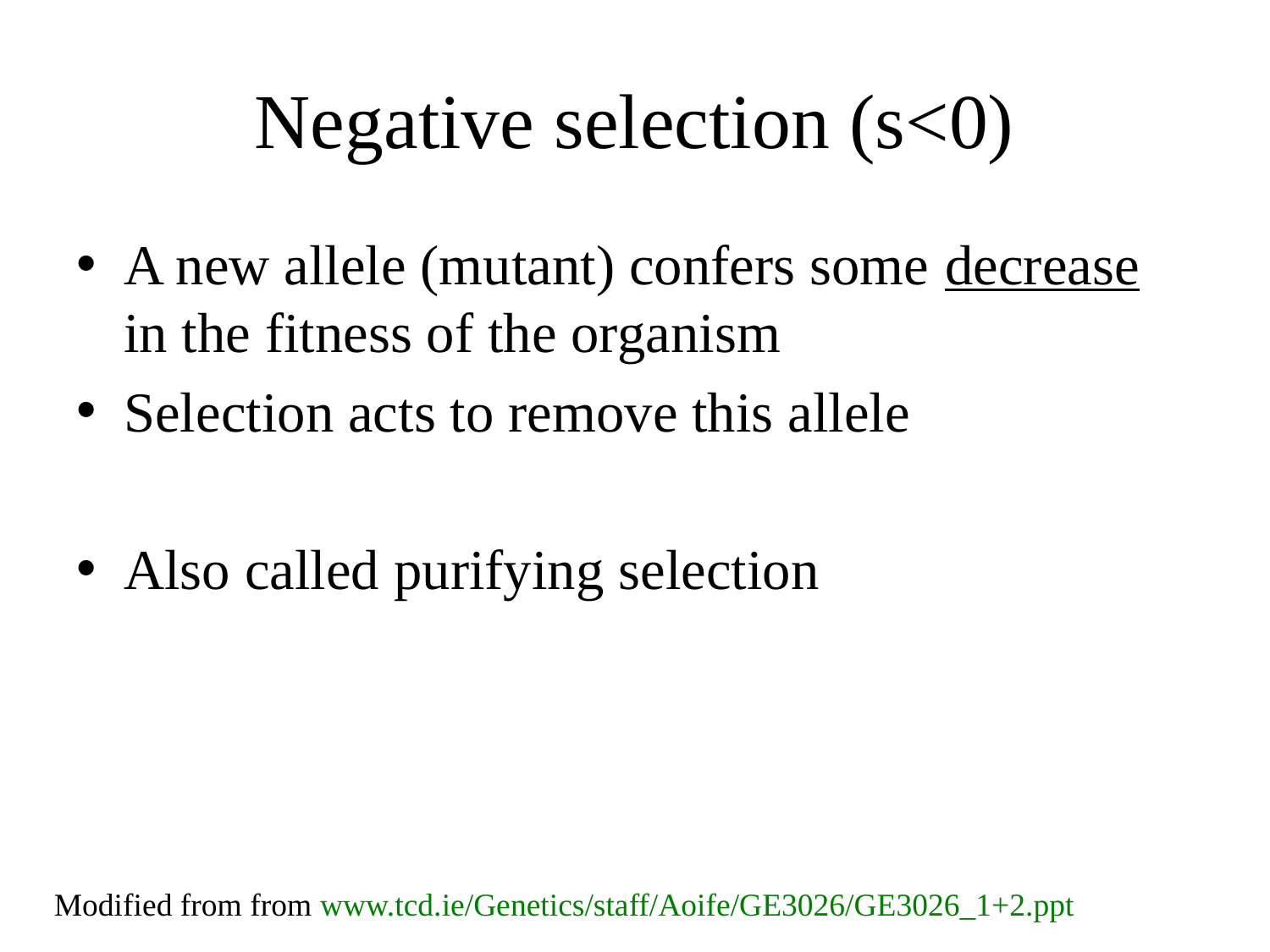

# Negative selection (s<0)
A new allele (mutant) confers some decrease in the fitness of the organism
Selection acts to remove this allele

Also called purifying selection
Modified from from www.tcd.ie/Genetics/staff/Aoife/GE3026/GE3026_1+2.ppt